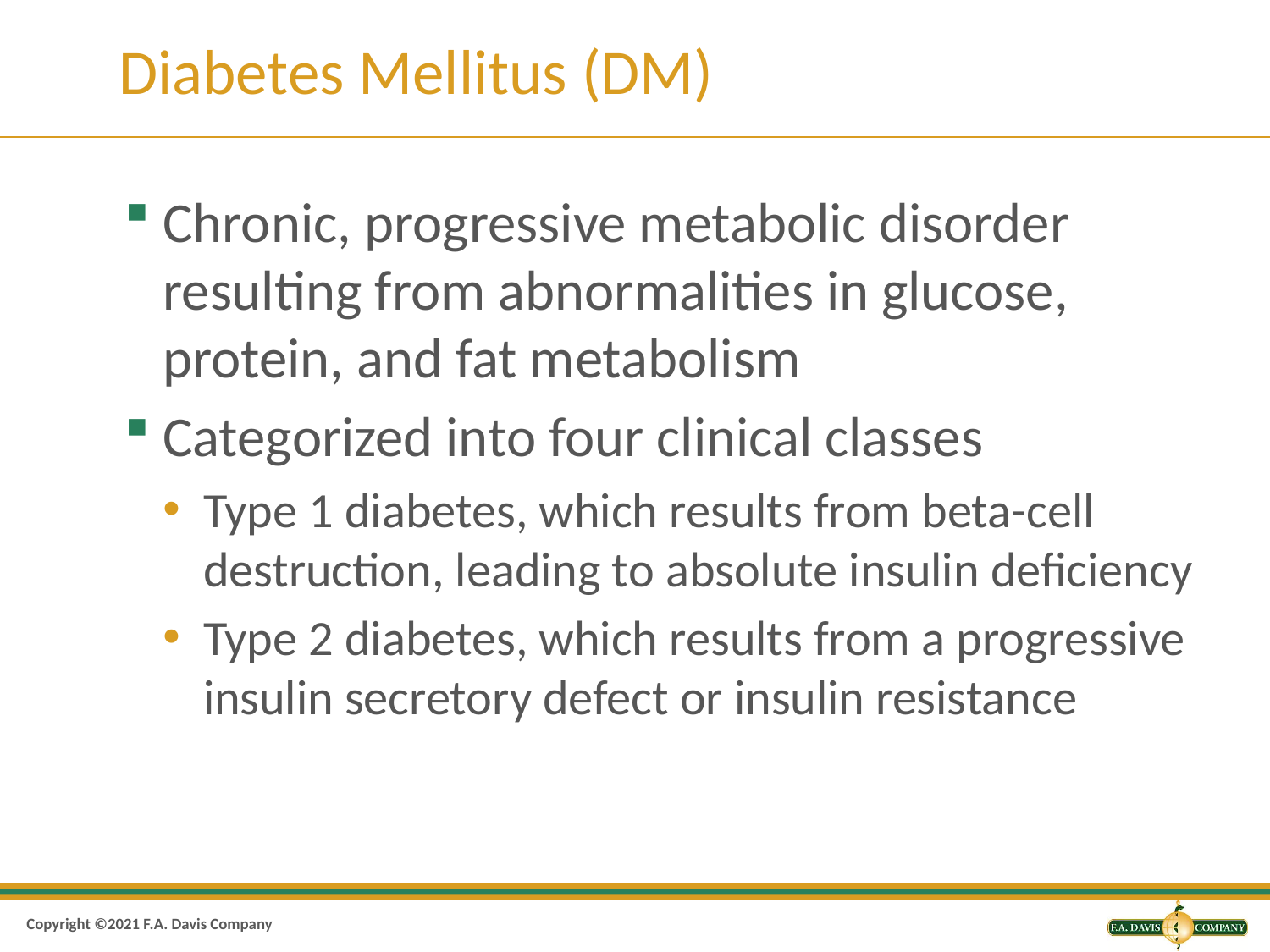

# Diabetes Mellitus (DM)
Chronic, progressive metabolic disorder resulting from abnormalities in glucose, protein, and fat metabolism
Categorized into four clinical classes
Type 1 diabetes, which results from beta-cell destruction, leading to absolute insulin deficiency
Type 2 diabetes, which results from a progressive insulin secretory defect or insulin resistance